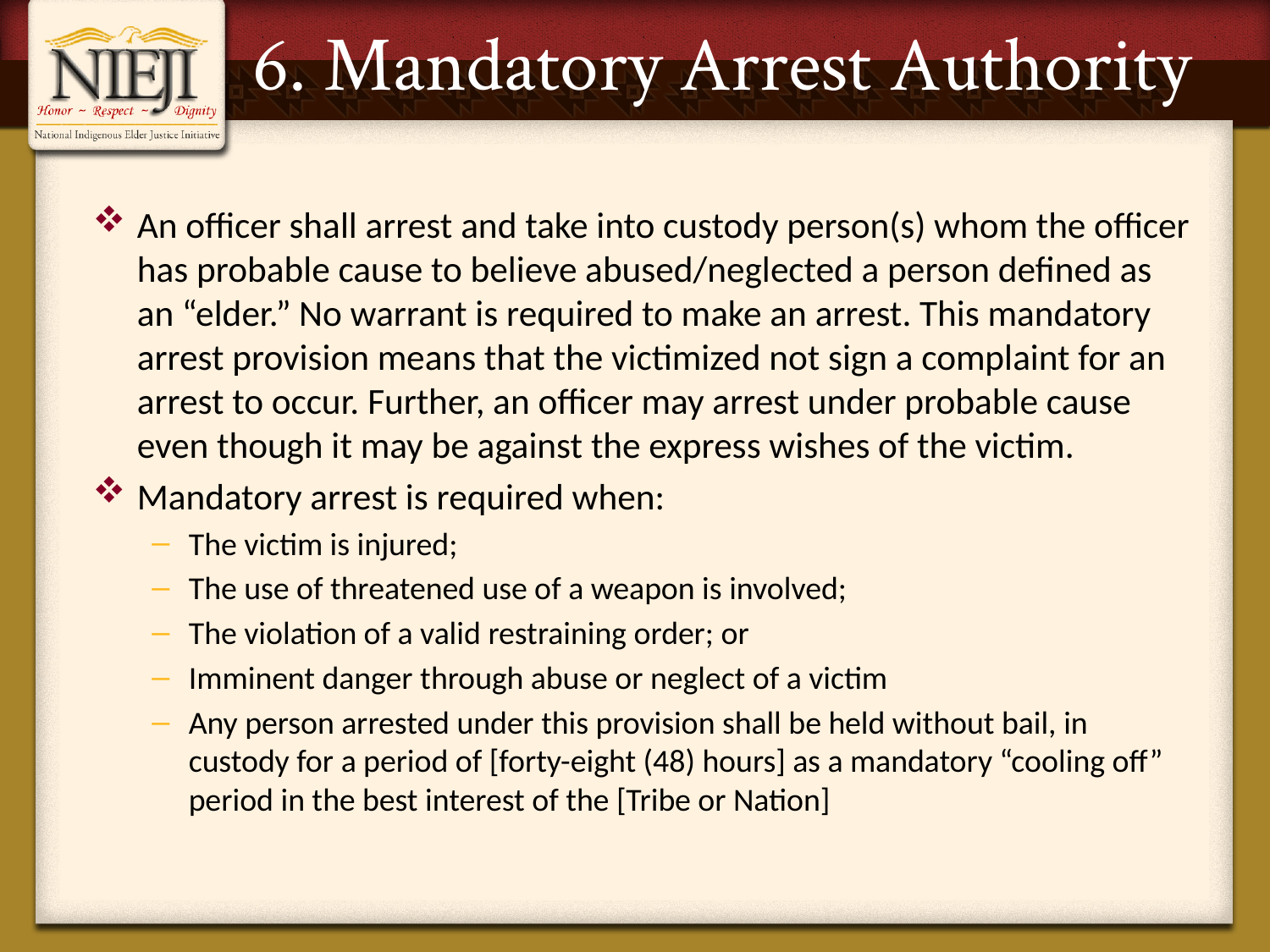

# 6. Mandatory Arrest Authority
An officer shall arrest and take into custody person(s) whom the officer has probable cause to believe abused/neglected a person defined as an “elder.” No warrant is required to make an arrest. This mandatory arrest provision means that the victimized not sign a complaint for an arrest to occur. Further, an officer may arrest under probable cause even though it may be against the express wishes of the victim.
Mandatory arrest is required when:
The victim is injured;
The use of threatened use of a weapon is involved;
The violation of a valid restraining order; or
Imminent danger through abuse or neglect of a victim
Any person arrested under this provision shall be held without bail, in custody for a period of [forty-eight (48) hours] as a mandatory “cooling off” period in the best interest of the [Tribe or Nation]